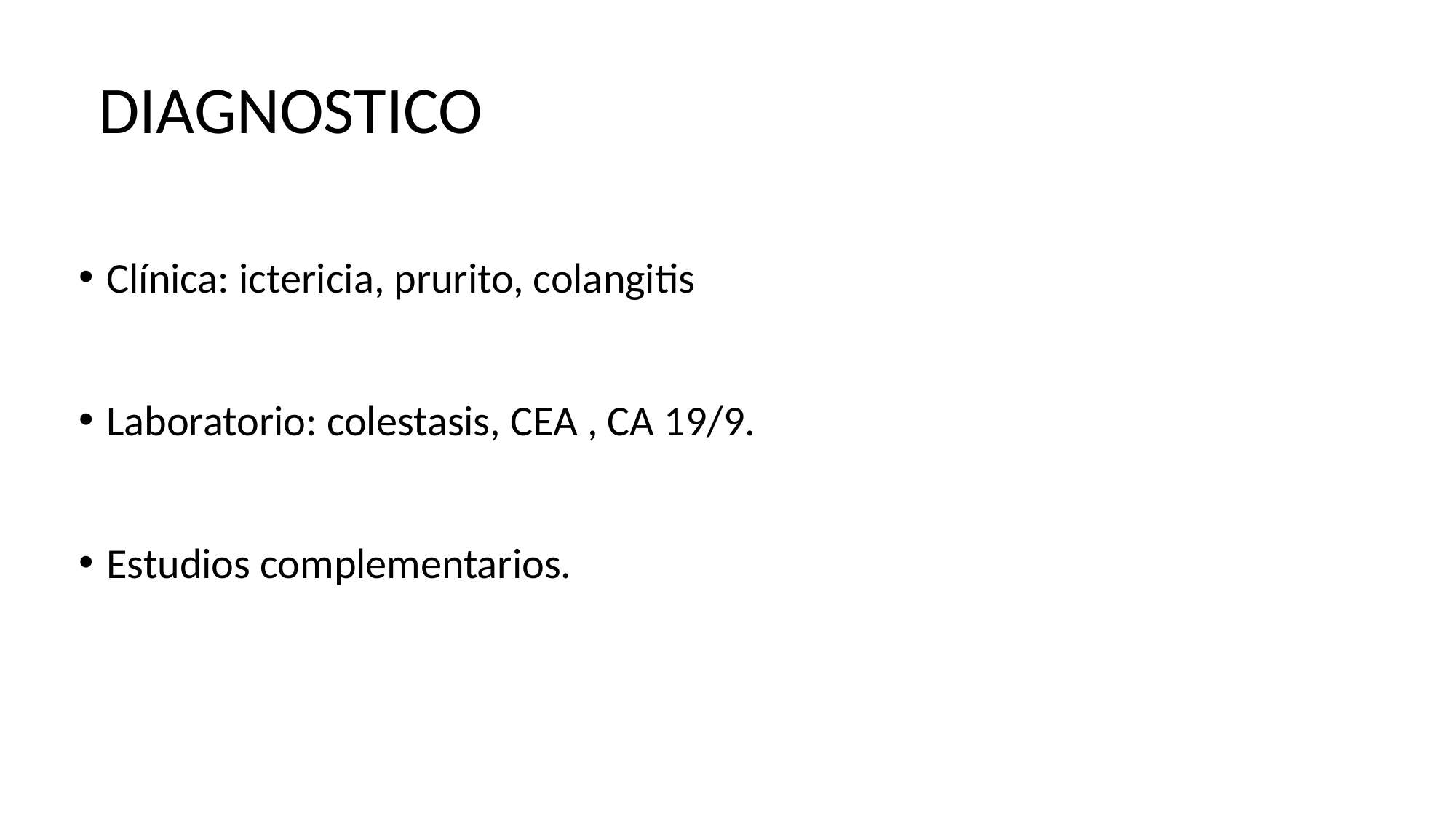

# DIAGNOSTICO
Clínica: ictericia, prurito, colangitis
Laboratorio: colestasis, CEA , CA 19/9.
Estudios complementarios.